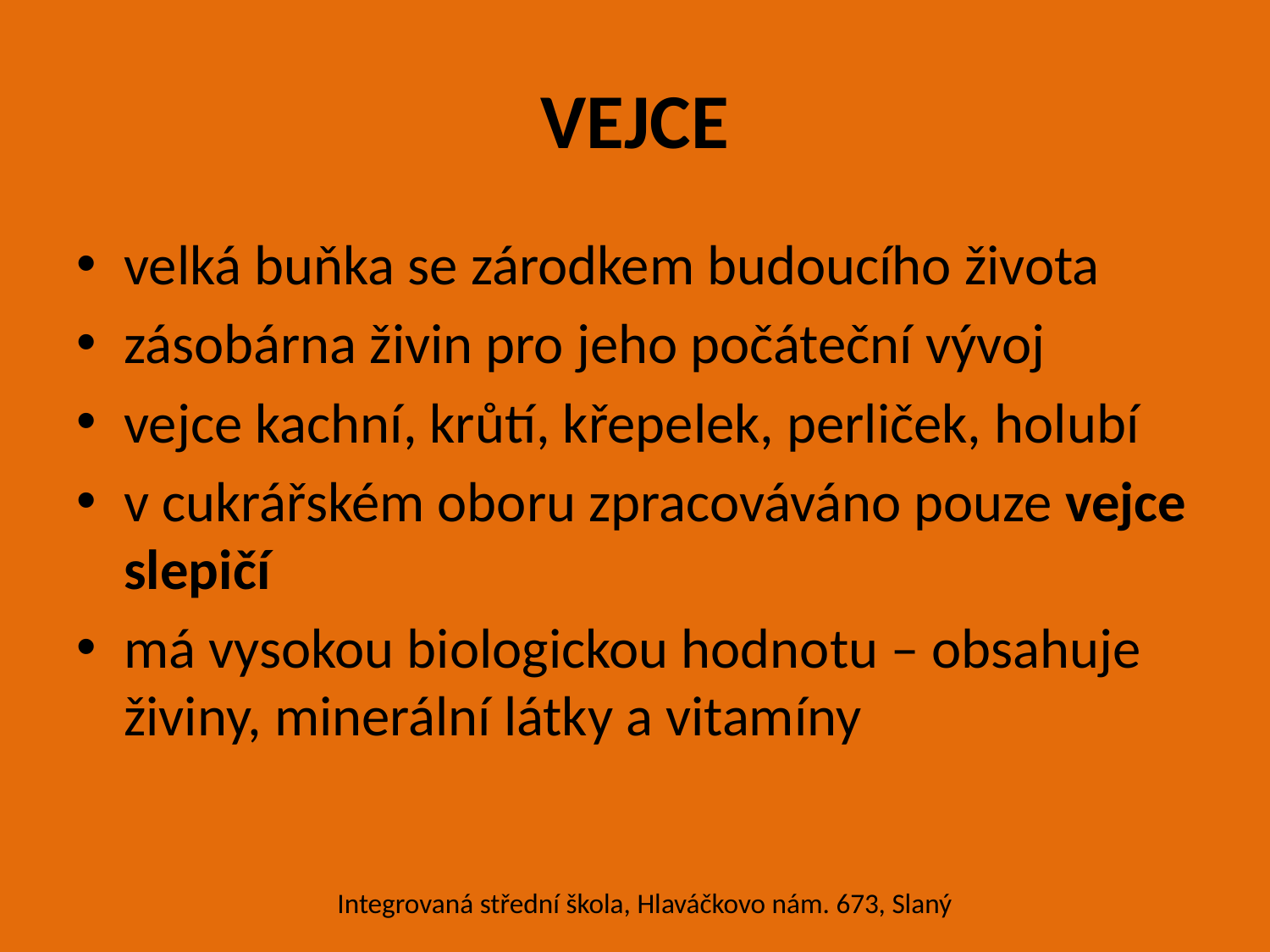

# VEJCE
velká buňka se zárodkem budoucího života
zásobárna živin pro jeho počáteční vývoj
vejce kachní, krůtí, křepelek, perliček, holubí
v cukrářském oboru zpracováváno pouze vejce slepičí
má vysokou biologickou hodnotu – obsahuje živiny, minerální látky a vitamíny

Integrovaná střední škola, Hlaváčkovo nám. 673, Slaný